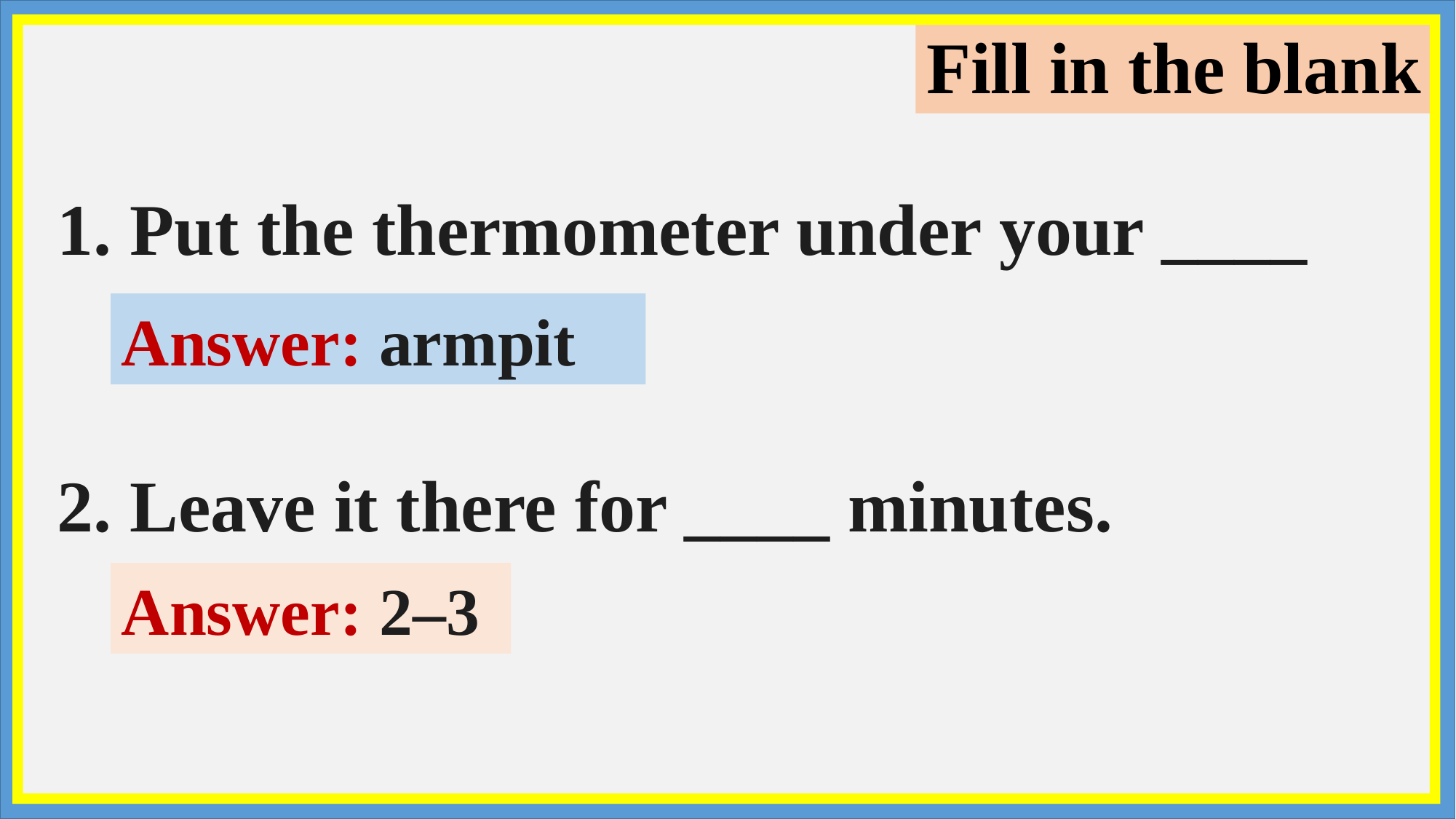

Fill in the blank
1. Put the thermometer under your ____
Answer: armpit
2. Leave it there for ____ minutes.
Answer: 2–3